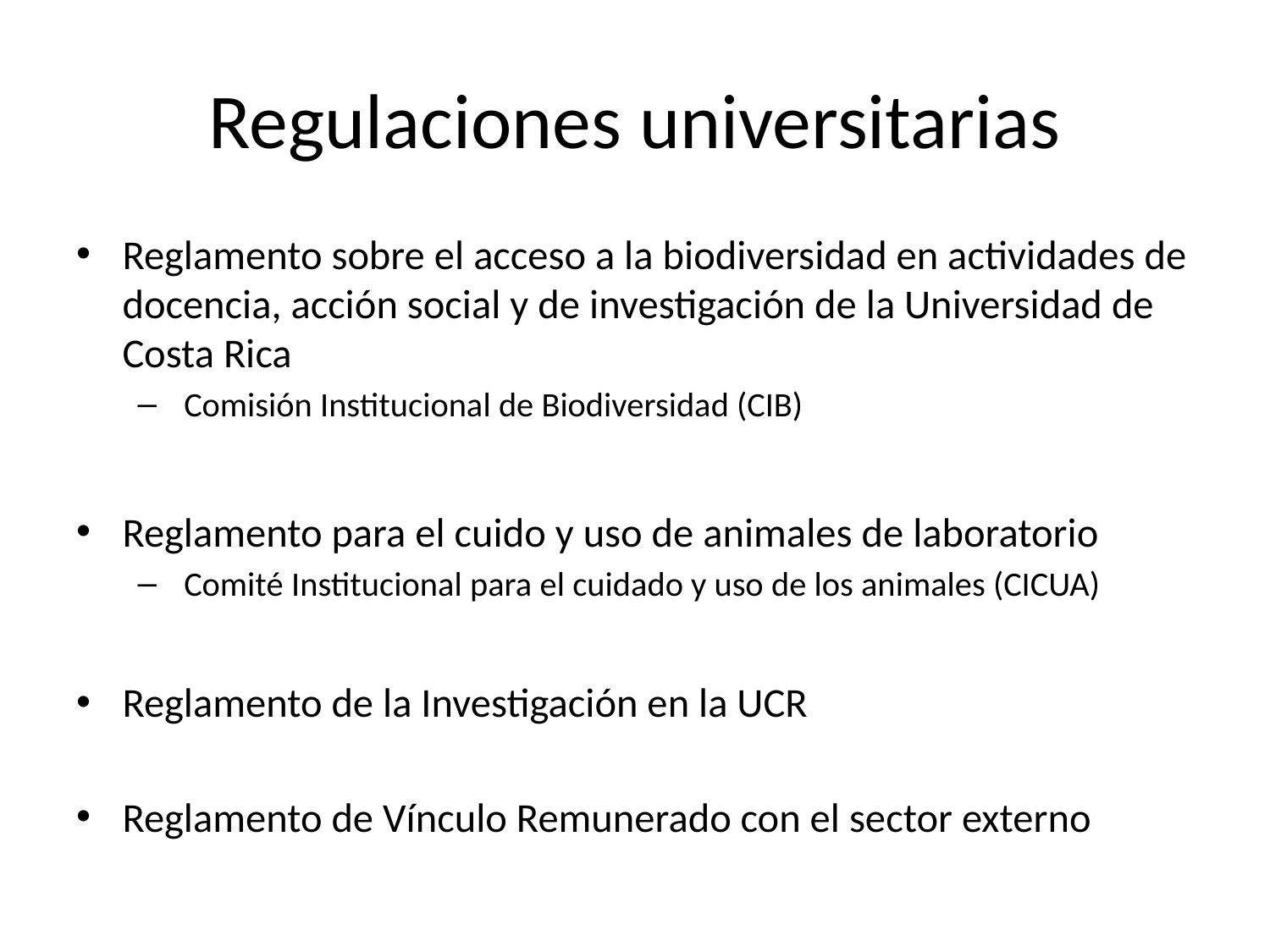

# Regulaciones universitarias
Reglamento sobre el acceso a la biodiversidad en actividades de docencia, acción social y de investigación de la Universidad de Costa Rica
Comisión Institucional de Biodiversidad (CIB)

Reglamento para el cuido y uso de animales de laboratorio
Comité Institucional para el cuidado y uso de los animales (CICUA)

Reglamento de la Investigación en la UCR

Reglamento de Vínculo Remunerado con el sector externo